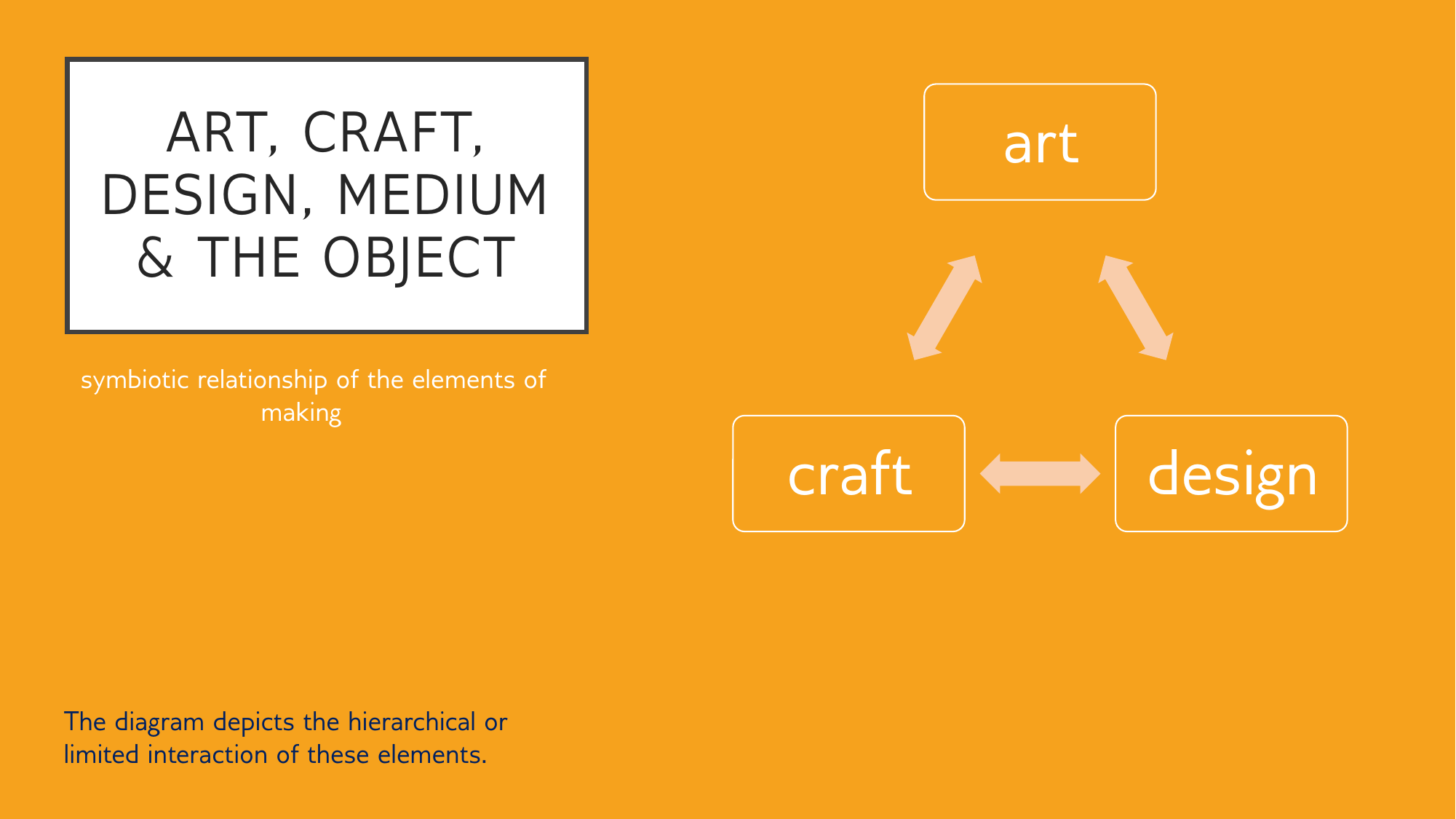

art

design

craft

# art, craft, design, medium & the object
symbiotic relationship of the elements of making

The diagram depicts the hierarchical or limited interaction of these elements.